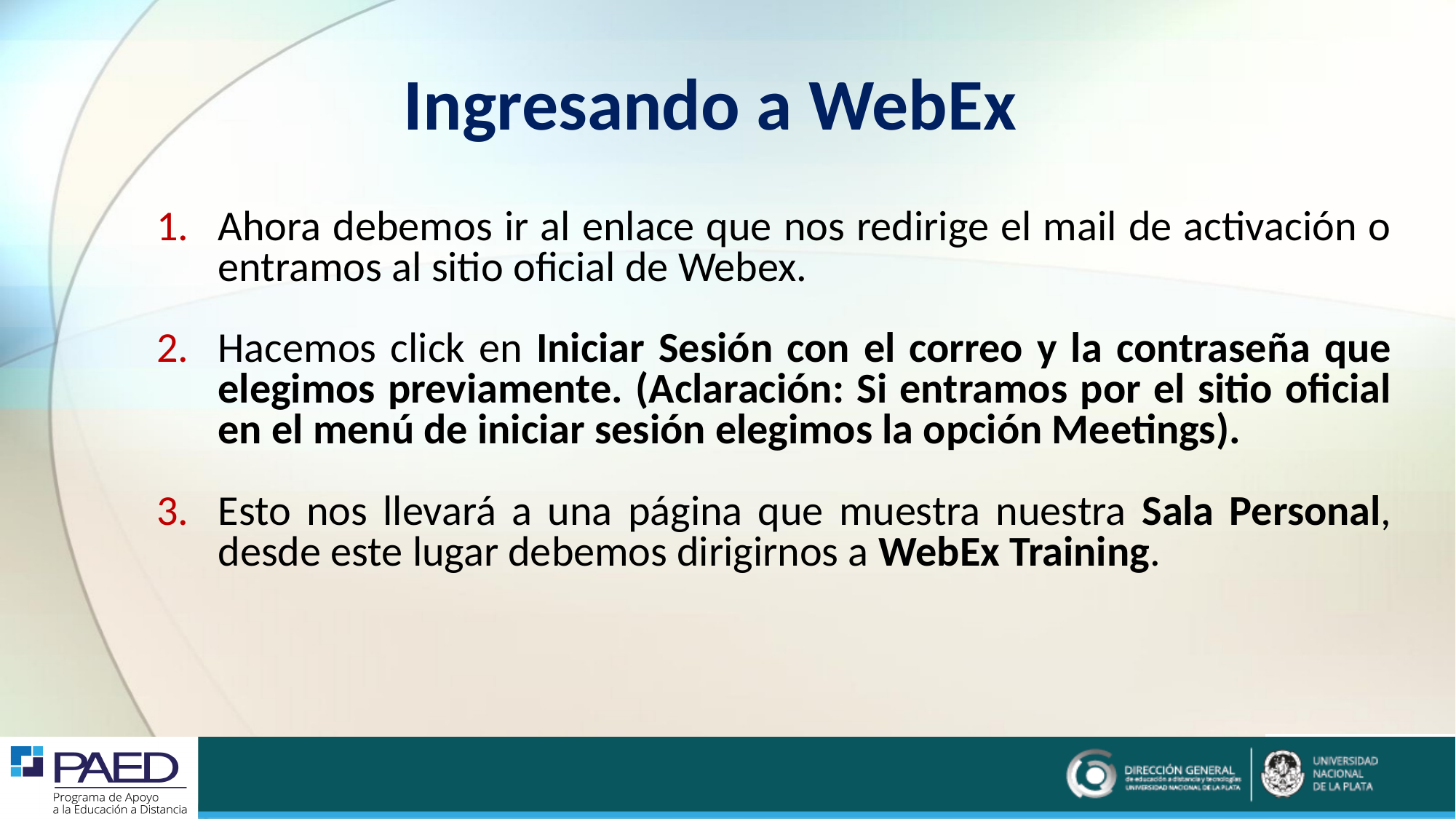

# Ingresando a WebEx
Ahora debemos ir al enlace que nos redirige el mail de activación o entramos al sitio oficial de Webex.

Hacemos click en Iniciar Sesión con el correo y la contraseña que elegimos previamente. (Aclaración: Si entramos por el sitio oficial en el menú de iniciar sesión elegimos la opción Meetings).

Esto nos llevará a una página que muestra nuestra Sala Personal, desde este lugar debemos dirigirnos a WebEx Training.